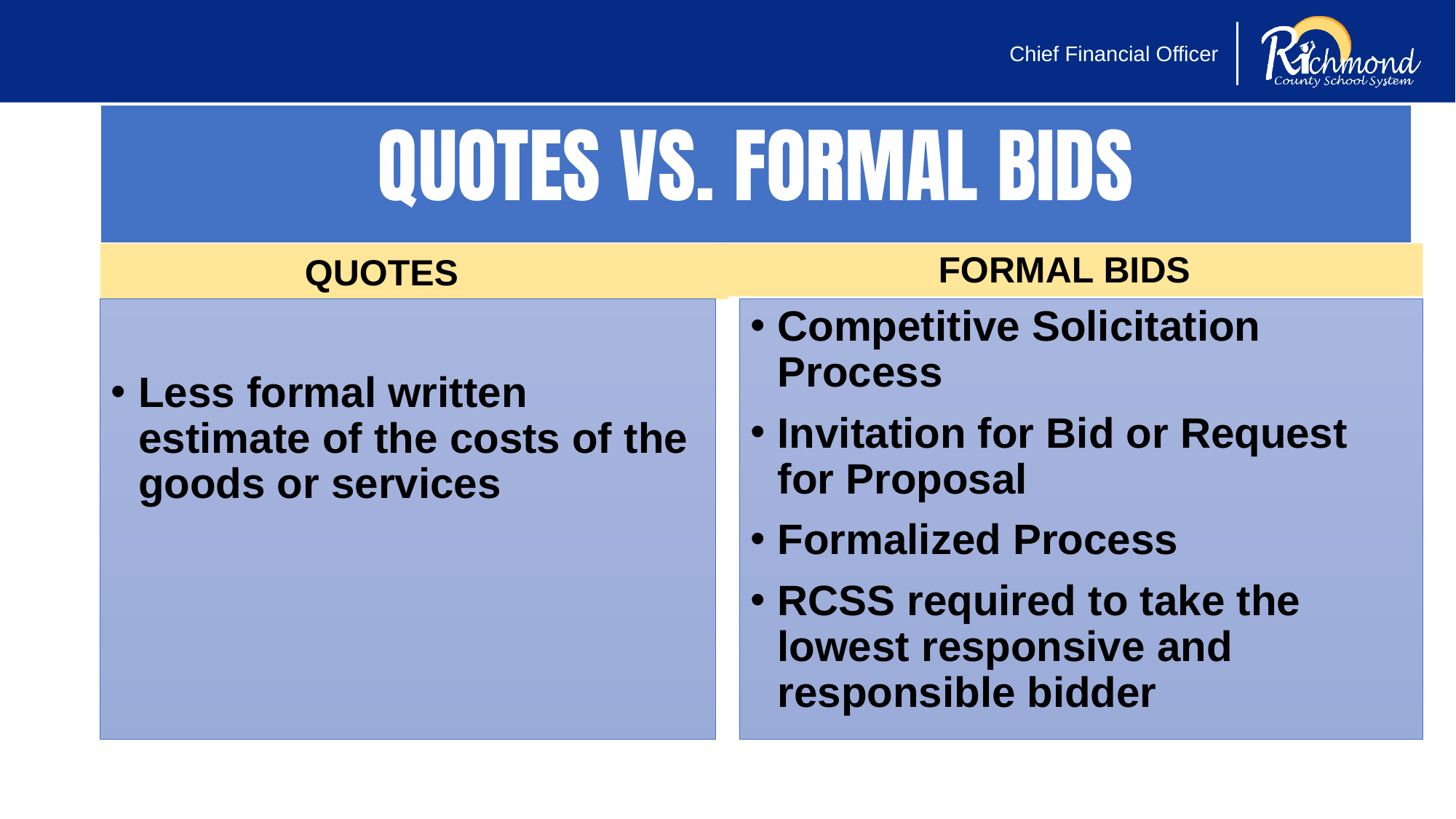

# QUOTES VS. FORMAL BIDS
QUOTES
FORMAL BIDS

Less formal written estimate of the costs of the goods or services

Competitive Solicitation Process
Invitation for Bid or Request for Proposal
Formalized Process
RCSS required to take the lowest responsive and responsible bidder